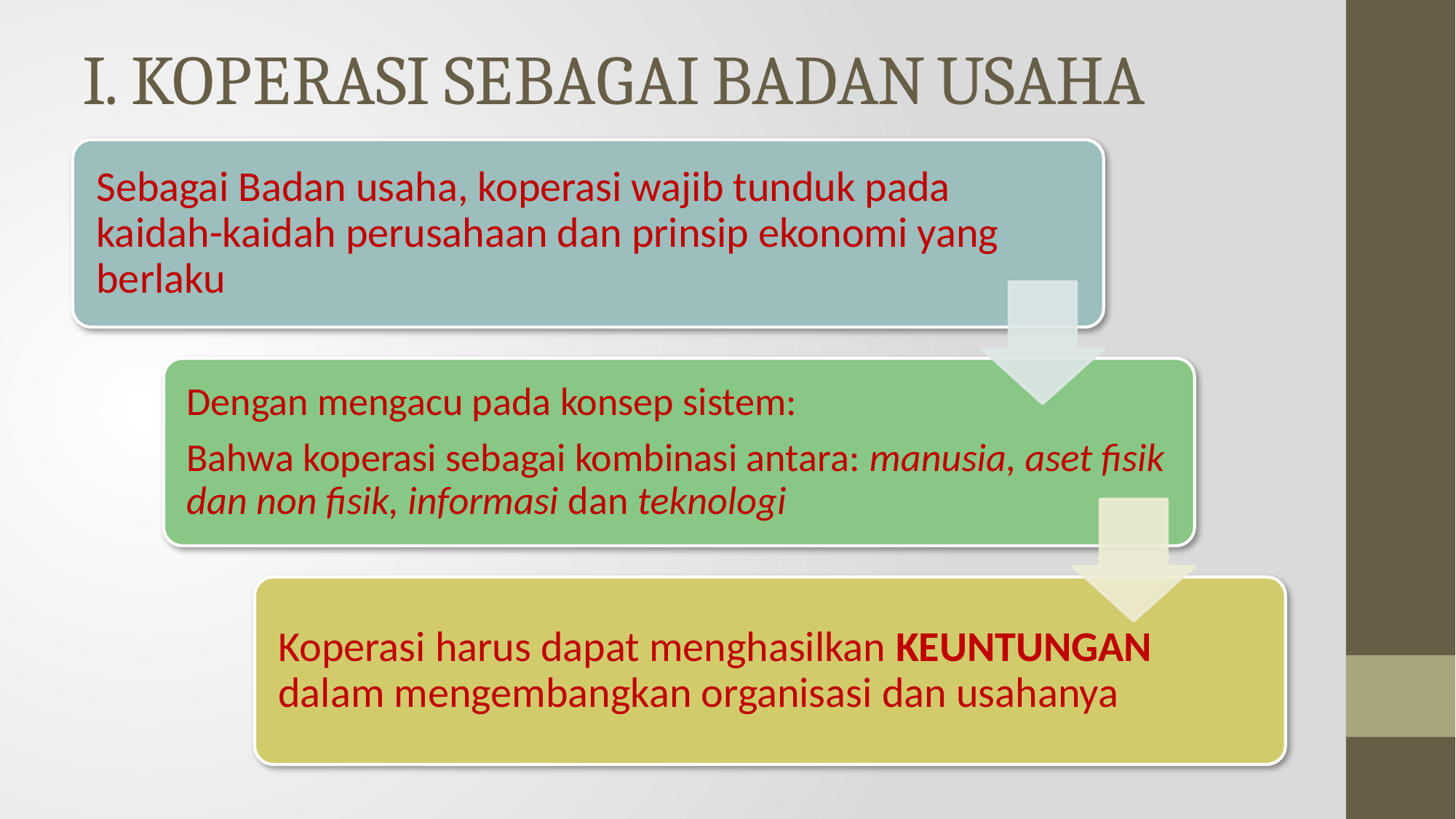

# I. KOPERASI SEBAGAI BADAN USAHA
Sebagai Badan usaha, koperasi wajib tunduk pada kaidah-kaidah perusahaan dan prinsip ekonomi yang berlaku
Dengan mengacu pada konsep sistem:
Bahwa koperasi sebagai kombinasi antara: manusia, aset fisik dan non fisik, informasi dan teknologi
Koperasi harus dapat menghasilkan KEUNTUNGAN dalam mengembangkan organisasi dan usahanya